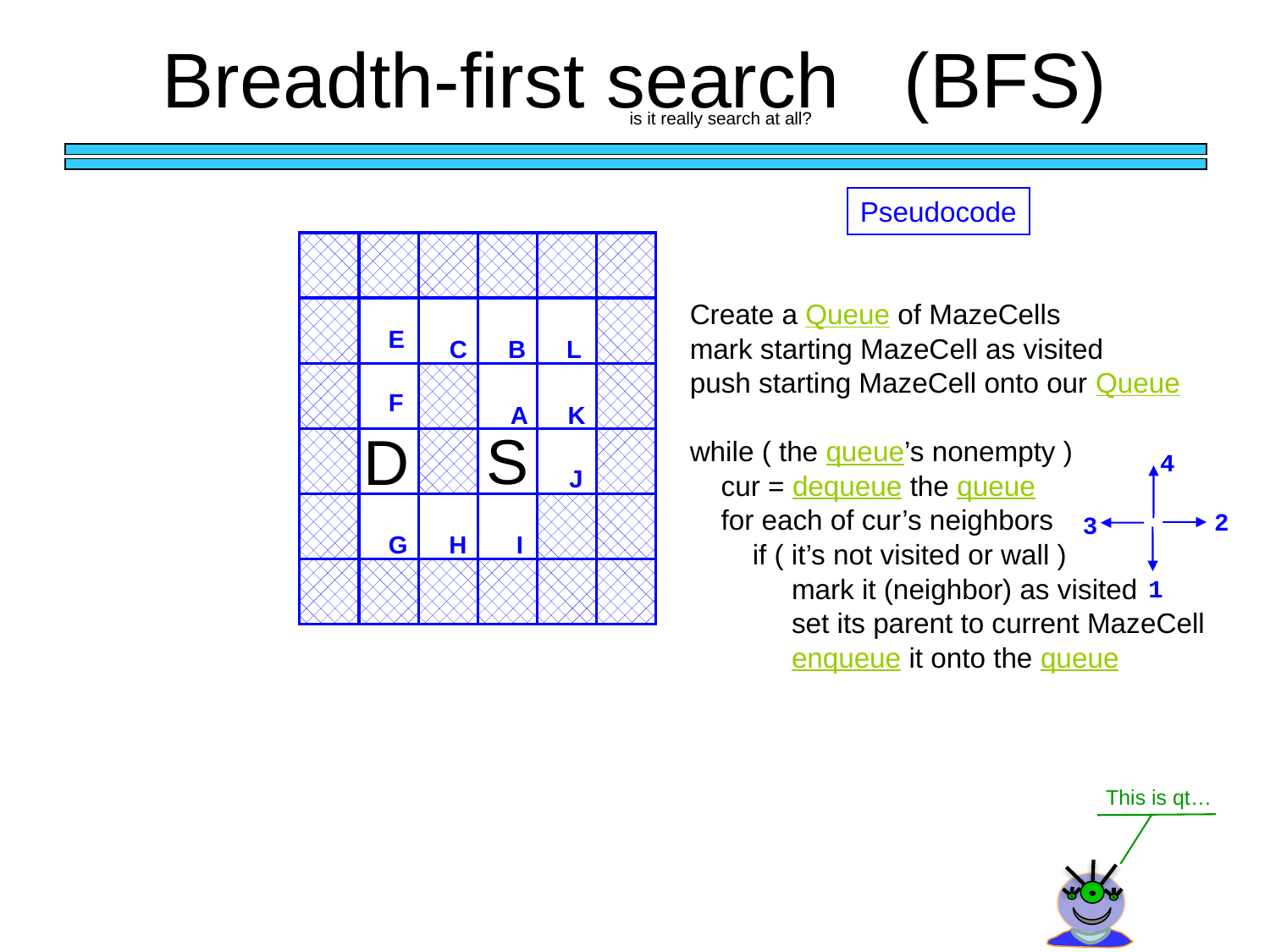

Breadth-first search   (BFS)
is it really search at all?

Pseudocode

E
C
B
L

F
A
K
S
D

J

G
H
I

Create a Queue of MazeCells
mark starting MazeCell as visited
push starting MazeCell onto our Queue

while ( the queue’s nonempty )
    cur = dequeue the queue
    for each of cur’s neighbors
        if ( it’s not visited or wall )
             mark it (neighbor) as visited
             set its parent to current MazeCell
             enqueue it onto the queue

4

2

3

1
This is qt…